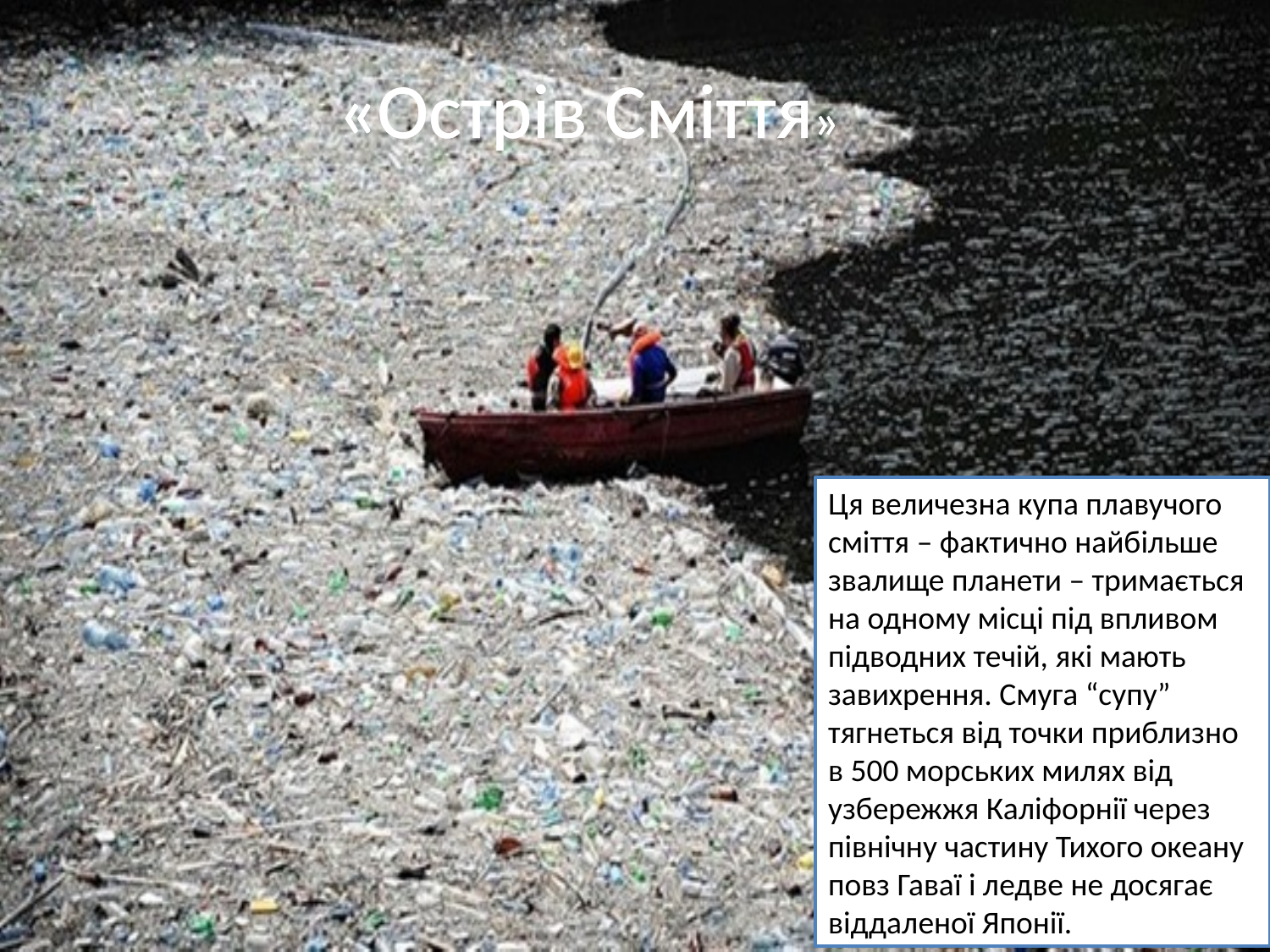

«Острів Сміття»
Ця величезна купа плавучого сміття – фактично найбільше звалище планети – тримається на одному місці під впливом підводних течій, які мають завихрення. Смуга “супу” тягнеться від точки приблизно в 500 морських милях від узбережжя Каліфорнії через північну частину Тихого океану повз Гаваї і ледве не досягає віддаленої Японії.